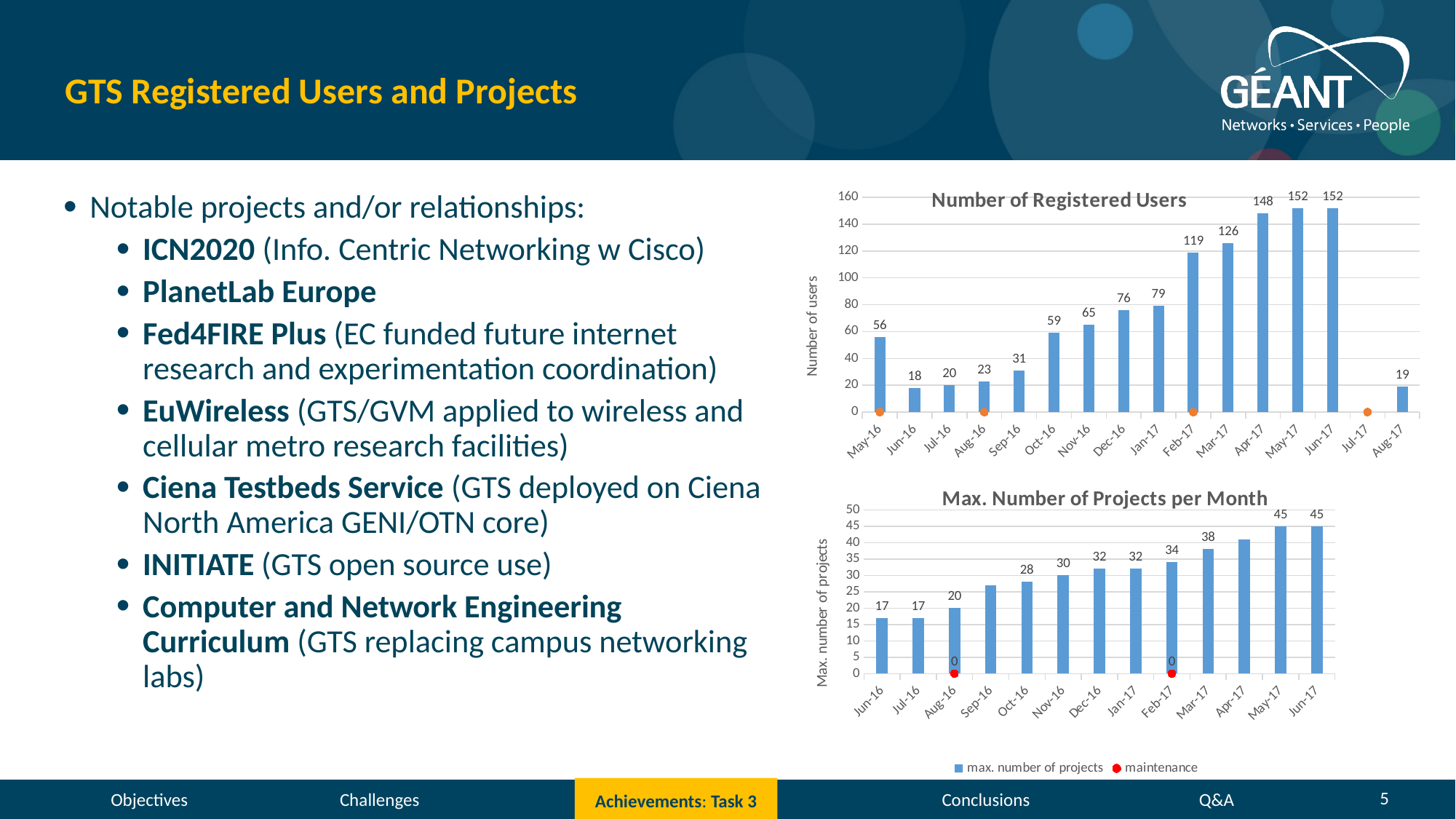

# GTS Registered Users and Projects
Notable projects and/or relationships:
ICN2020 (Info. Centric Networking w Cisco)
PlanetLab Europe
Fed4FIRE Plus (EC funded future internet research and experimentation coordination)
EuWireless (GTS/GVM applied to wireless and cellular metro research facilities)
Ciena Testbeds Service (GTS deployed on Ciena North America GENI/OTN core)
INITIATE (GTS open source use)
Computer and Network Engineering Curriculum (GTS replacing campus networking labs)

[unsupported chart]

[unsupported chart]

Either show May to Aug or state why not?
5